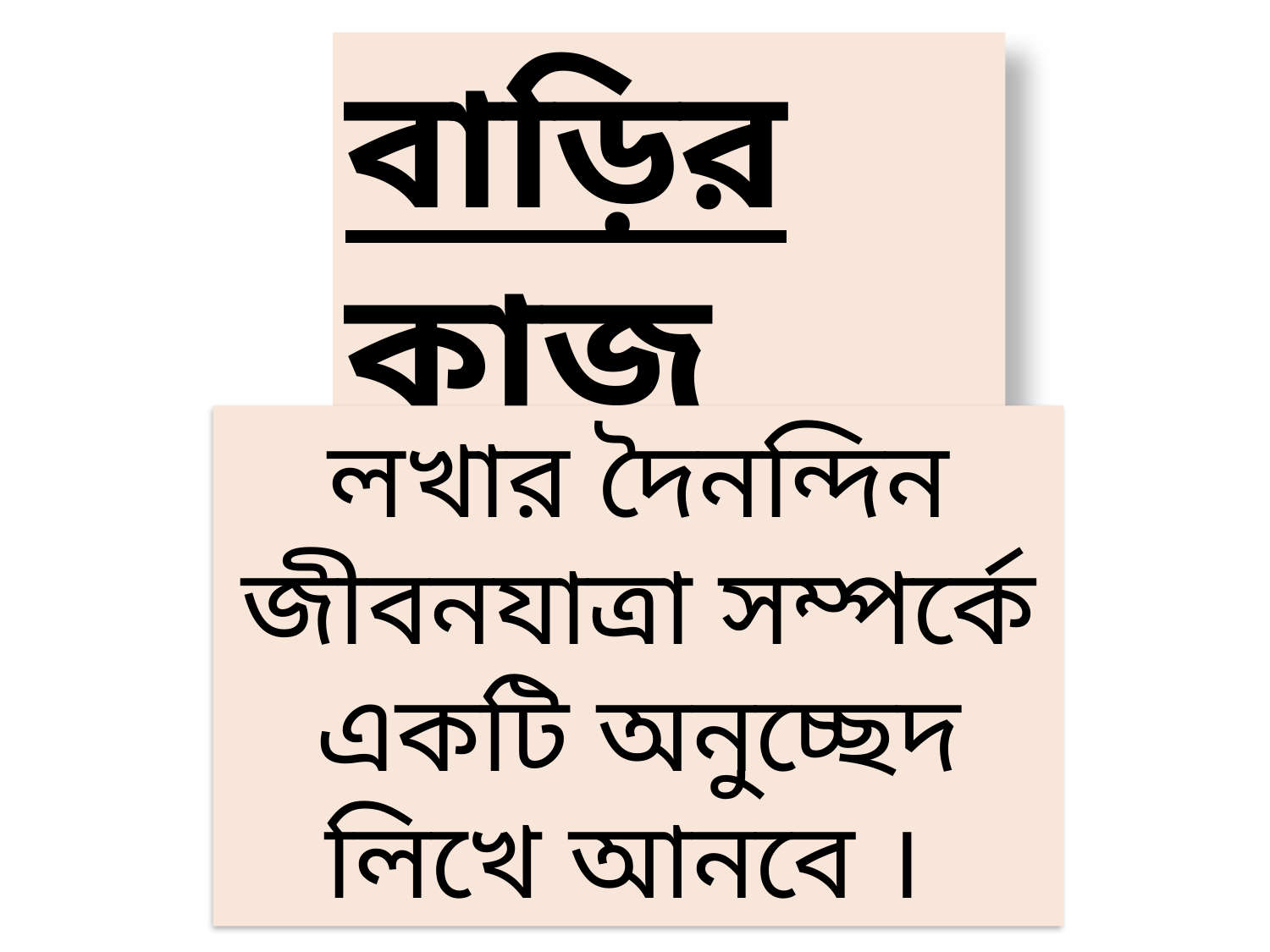

বাড়ির কাজ
লখার দৈনন্দিন জীবনযাত্রা সম্পর্কে একটি অনুচ্ছেদ লিখে আনবে ।